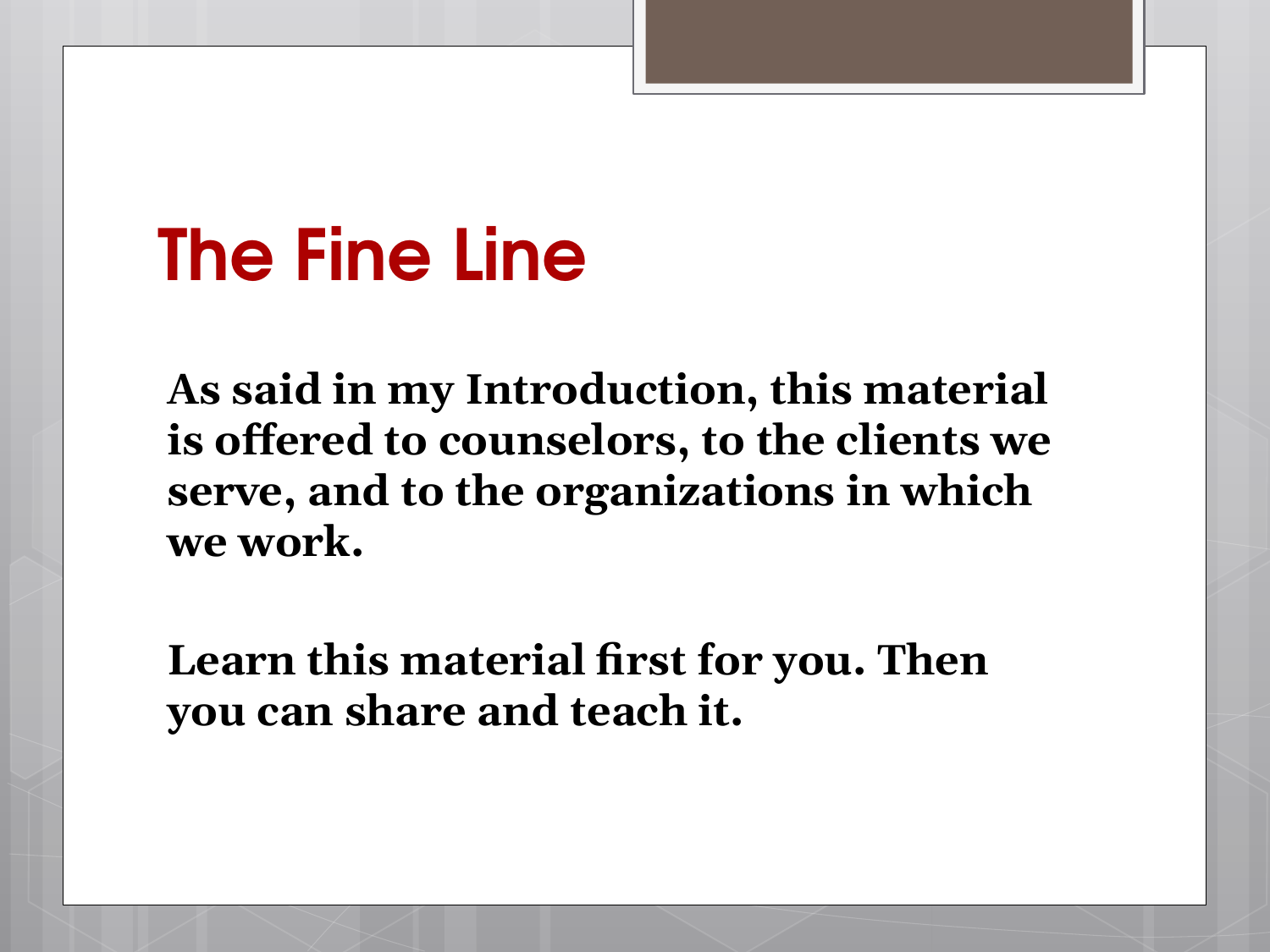

# The Fine Line

As said in my Introduction, this material is offered to counselors, to the clients we serve, and to the organizations in which we work.

Learn this material first for you. Then you can share and teach it.